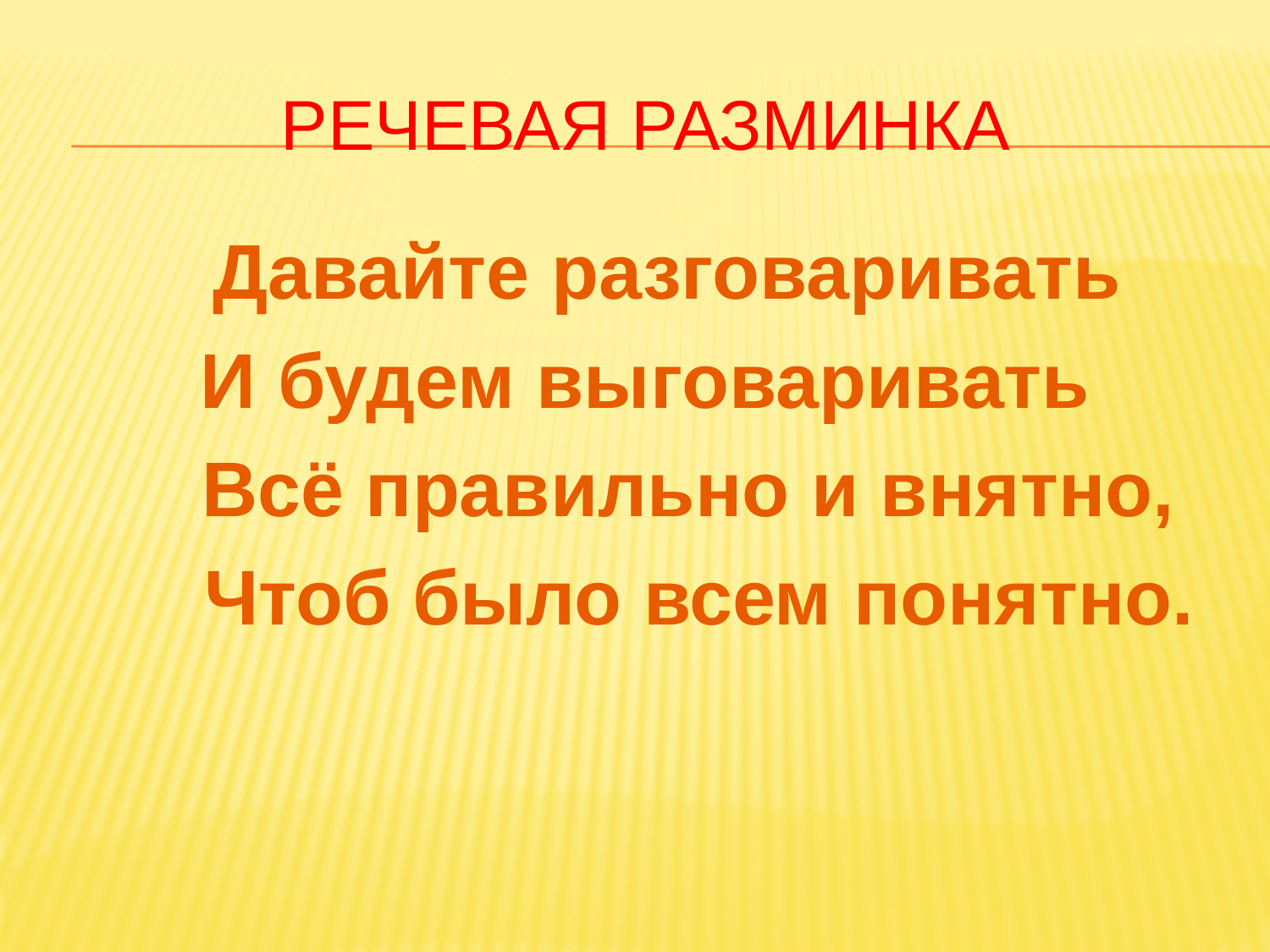

# Речевая разминка
  Давайте разговаривать
И будем выговаривать
    Всё правильно и внятно,
     Чтоб было всем понятно.